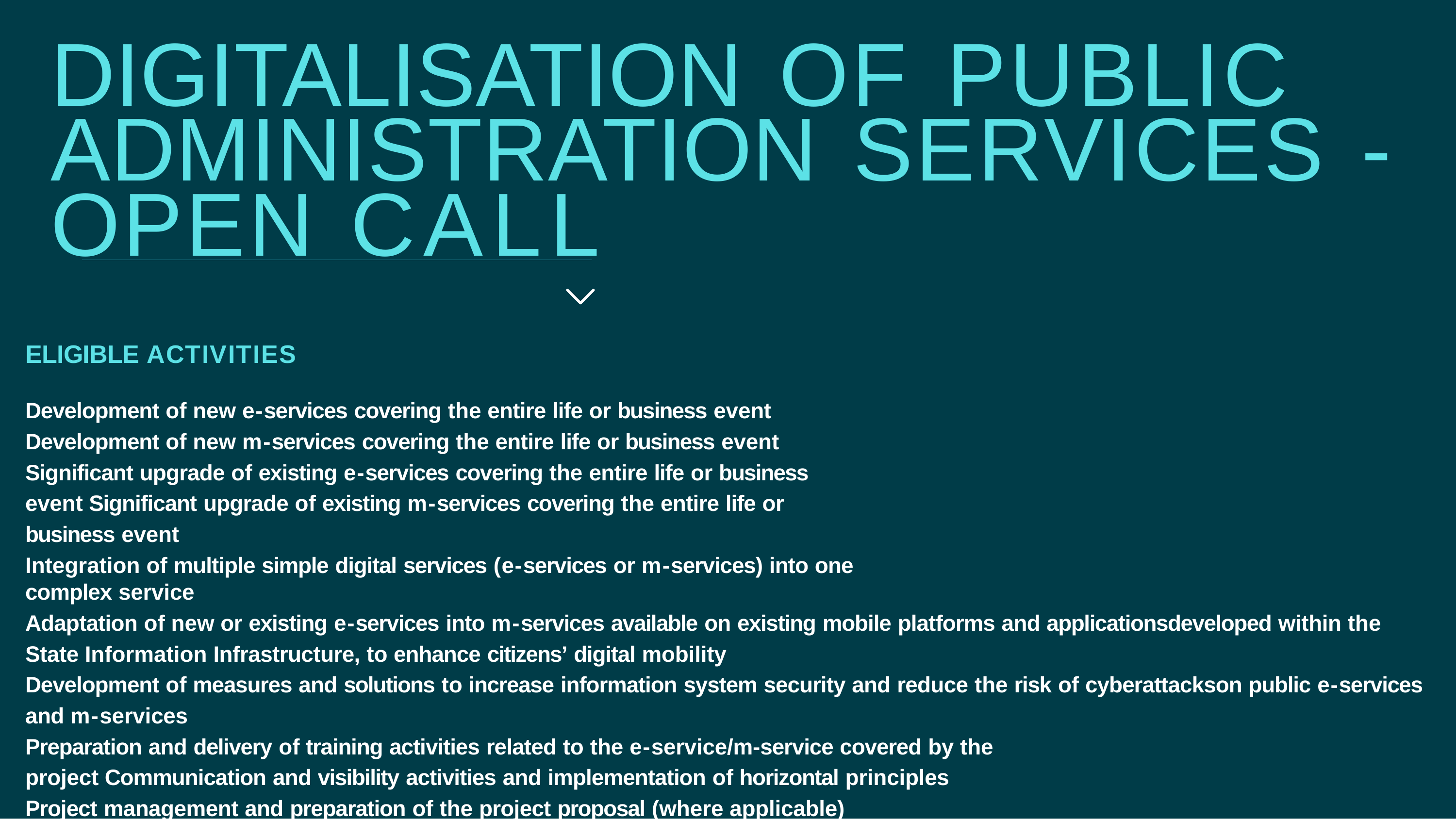

# DIGITALISATION OF PUBLIC ADMINISTRATION SERVICES - OPEN CALL

ELIGIBLE ACTIVITIES
Development of new e-services covering the entire life or business event Development of new m-services covering the entire life or business event Significant upgrade of existing e-services covering the entire life or business event Significant upgrade of existing m-services covering the entire life or business event
Integration of multiple simple digital services (e-services or m-services) into one complex service
Adaptation of new or existing e-services into m-services available on existing mobile platforms and applicationsdeveloped within the State Information Infrastructure, to enhance citizens’ digital mobility
Development of measures and solutions to increase information system security and reduce the risk of cyberattackson public e-services and m-services
Preparation and delivery of training activities related to the e-service/m-service covered by the project Communication and visibility activities and implementation of horizontal principles
Project management and preparation of the project proposal (where applicable)